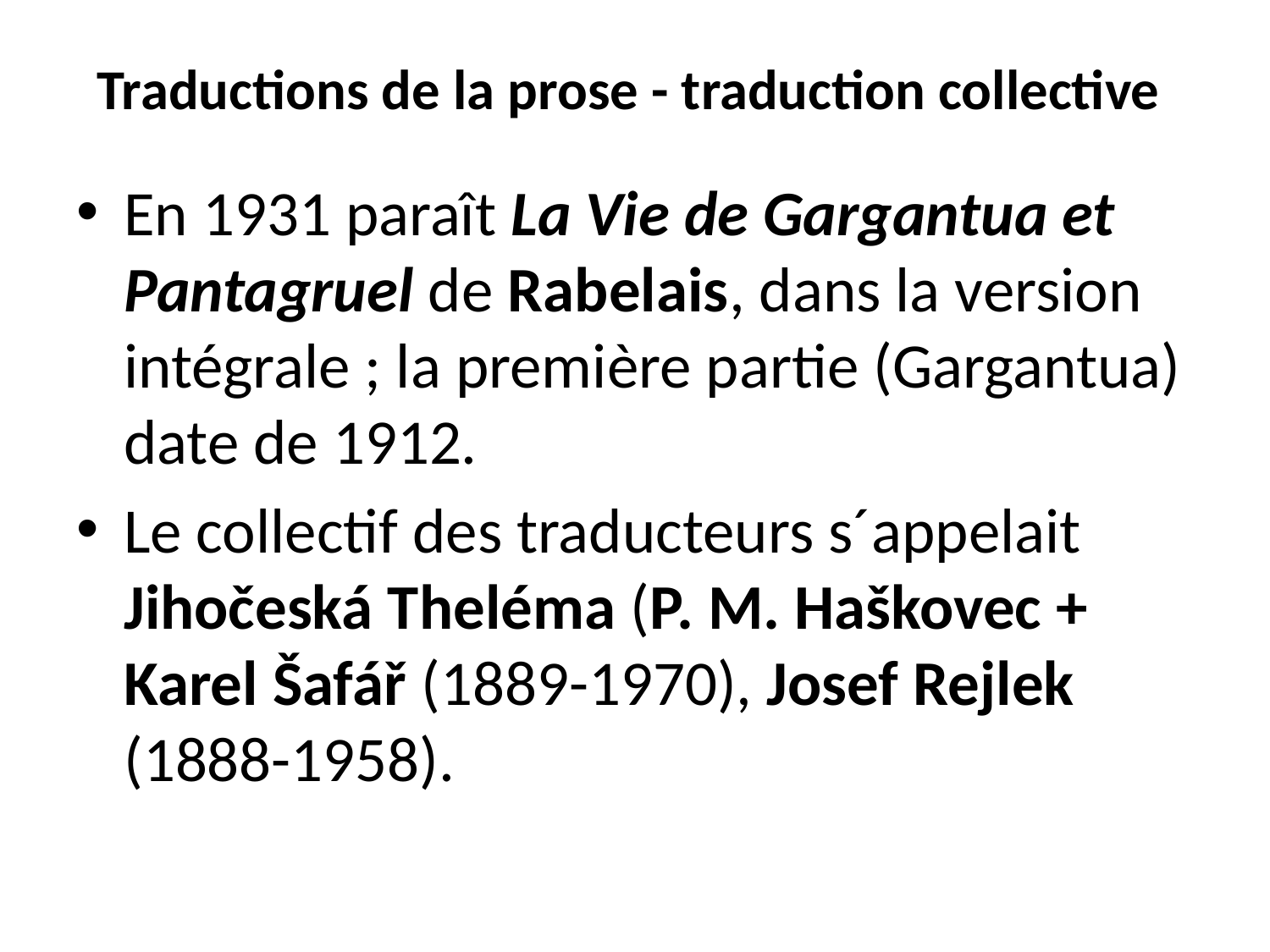

# Traductions de la prose - traduction collective
En 1931 paraît La Vie de Gargantua et Pantagruel de Rabelais, dans la version intégrale ; la première partie (Gargantua) date de 1912.
Le collectif des traducteurs s´appelait Jihočeská Theléma (P. M. Haškovec + Karel Šafář (1889-1970), Josef Rejlek (1888-1958).